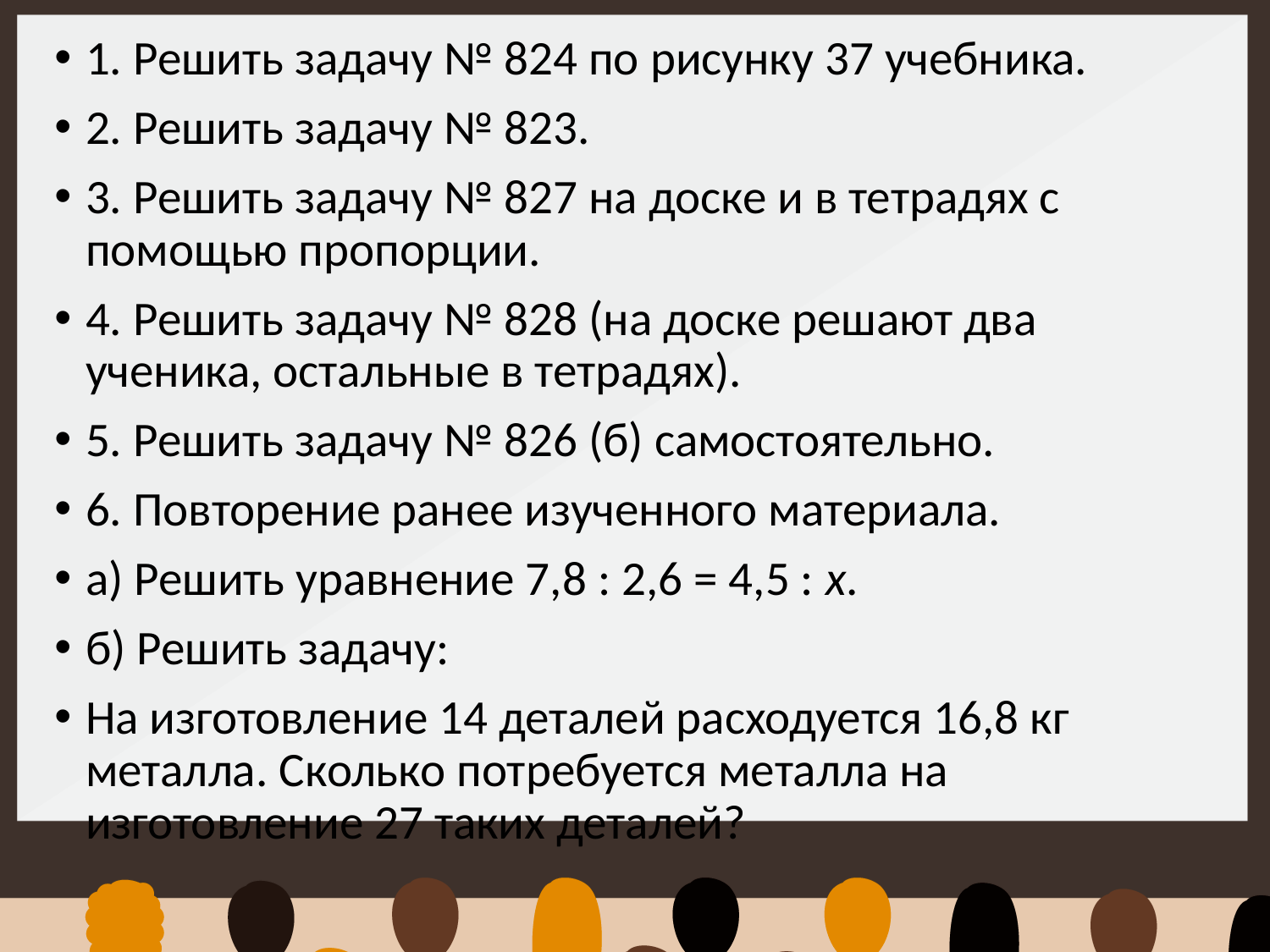

1. Решить задачу № 824 по рисунку 37 учебника.
2. Решить задачу № 823.
3. Решить задачу № 827 на доске и в тетрадях с помощью пропорции.
4. Решить задачу № 828 (на доске решают два ученика, остальные в тетрадях).
5. Решить задачу № 826 (б) самостоятельно.
6. Повторение ранее изученного материала.
а) Решить уравнение 7,8 : 2,6 = 4,5 : х.
б) Решить задачу:
На изготовление 14 деталей расходуется 16,8 кг металла. Сколько потребуется металла на изготовление 27 таких деталей?